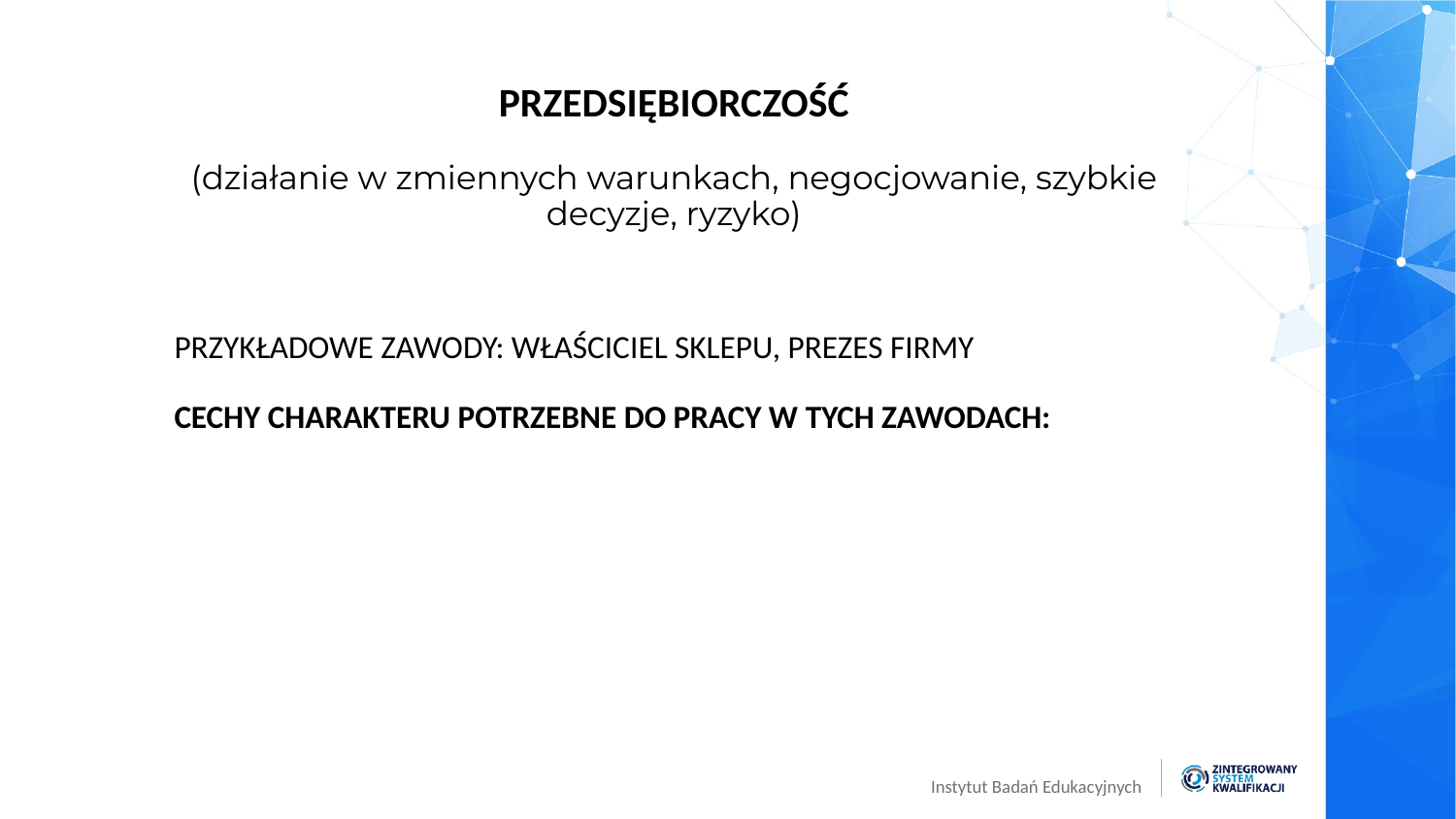

# PRZEDSIĘBIORCZOŚĆ
(działanie w zmiennych warunkach, negocjowanie, szybkie decyzje, ryzyko)

PRZYKŁADOWE ZAWODY: WŁAŚCICIEL SKLEPU, PREZES FIRMY

CECHY CHARAKTERU POTRZEBNE DO PRACY W TYCH ZAWODACH: